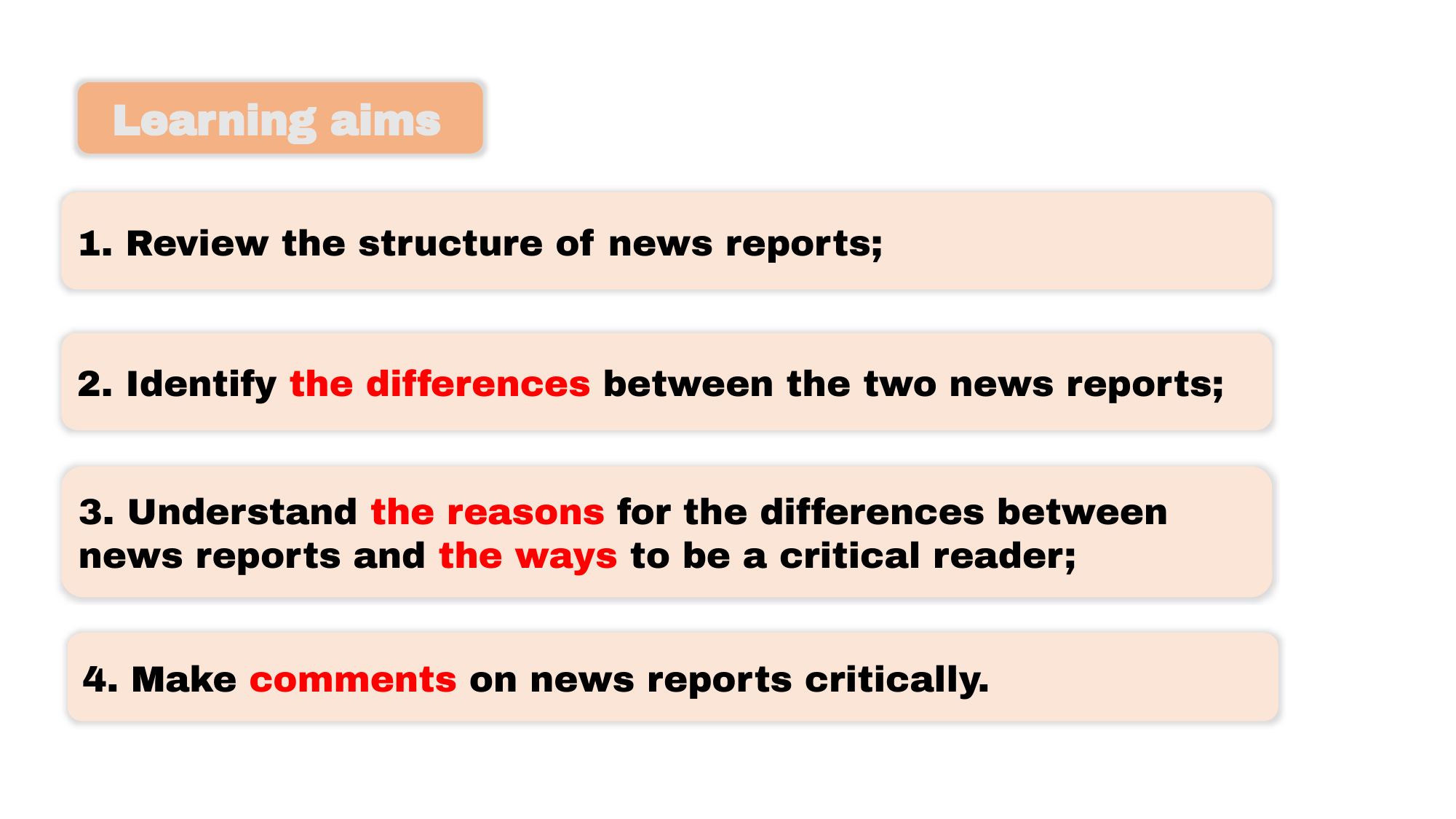

Learning aims
1. Review the structure of news reports;
2. Identify the differences between the two news reports;

3. Understand the reasons for the differences between news reports and the ways to be a critical reader;

4. Make comments on news reports critically.